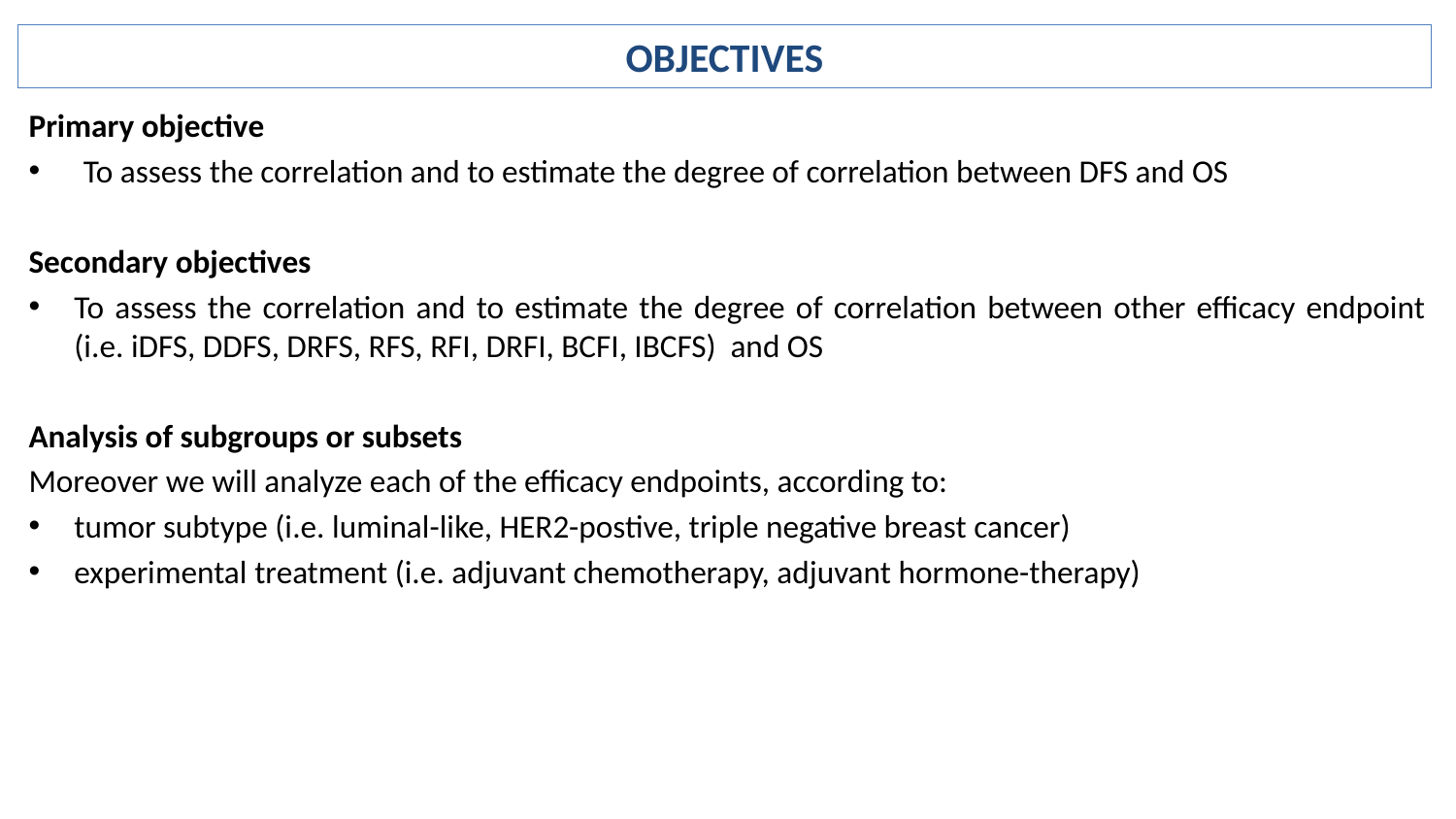

OBJECTIVES
Primary objective
To assess the correlation and to estimate the degree of correlation between DFS and OS

Secondary objectives
To assess the correlation and to estimate the degree of correlation between other efficacy endpoint (i.e. iDFS, DDFS, DRFS, RFS, RFI, DRFI, BCFI, IBCFS)  and OS

Analysis of subgroups or subsets
Moreover we will analyze each of the efficacy endpoints, according to:
tumor subtype (i.e. luminal-like, HER2-postive, triple negative breast cancer)
experimental treatment (i.e. adjuvant chemotherapy, adjuvant hormone-therapy)